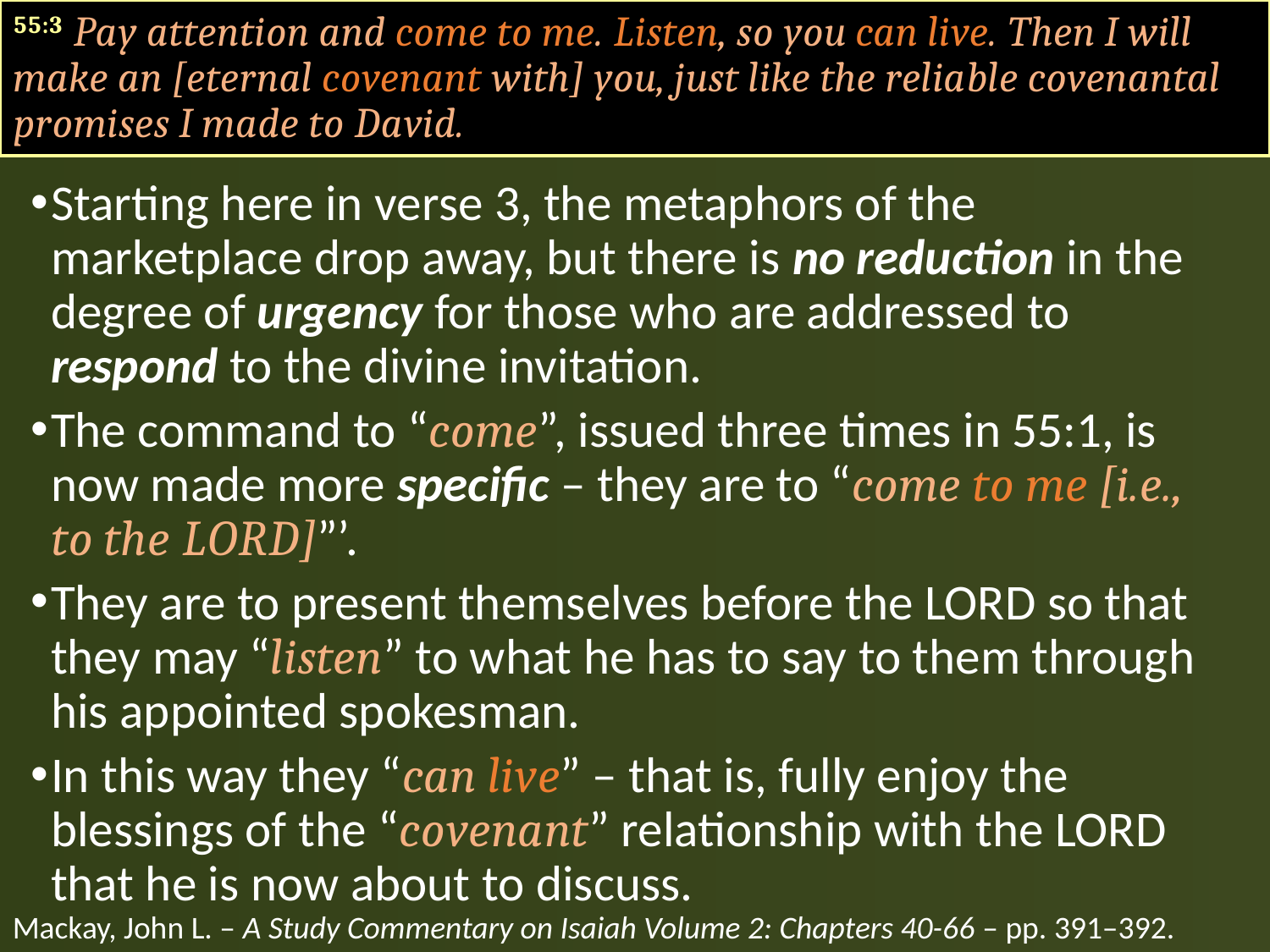

55:3 Pay attention and come to me. Listen, so you can live. Then I will make an [eternal covenant with] you, just like the reliable covenantal promises I made to David.
Starting here in verse 3, the metaphors of the marketplace drop away, but there is no reduction in the degree of urgency for those who are addressed to respond to the divine invitation.
The command to “come”, issued three times in 55:1, is now made more specific – they are to “come to me [i.e., to the LORD]”’.
They are to present themselves before the LORD so that they may “listen” to what he has to say to them through his appointed spokesman.
In this way they “can live” – that is, fully enjoy the blessings of the “covenant” relationship with the LORD that he is now about to discuss.
Mackay, John L. – A Study Commentary on Isaiah Volume 2: Chapters 40-66 – pp. 391–392.